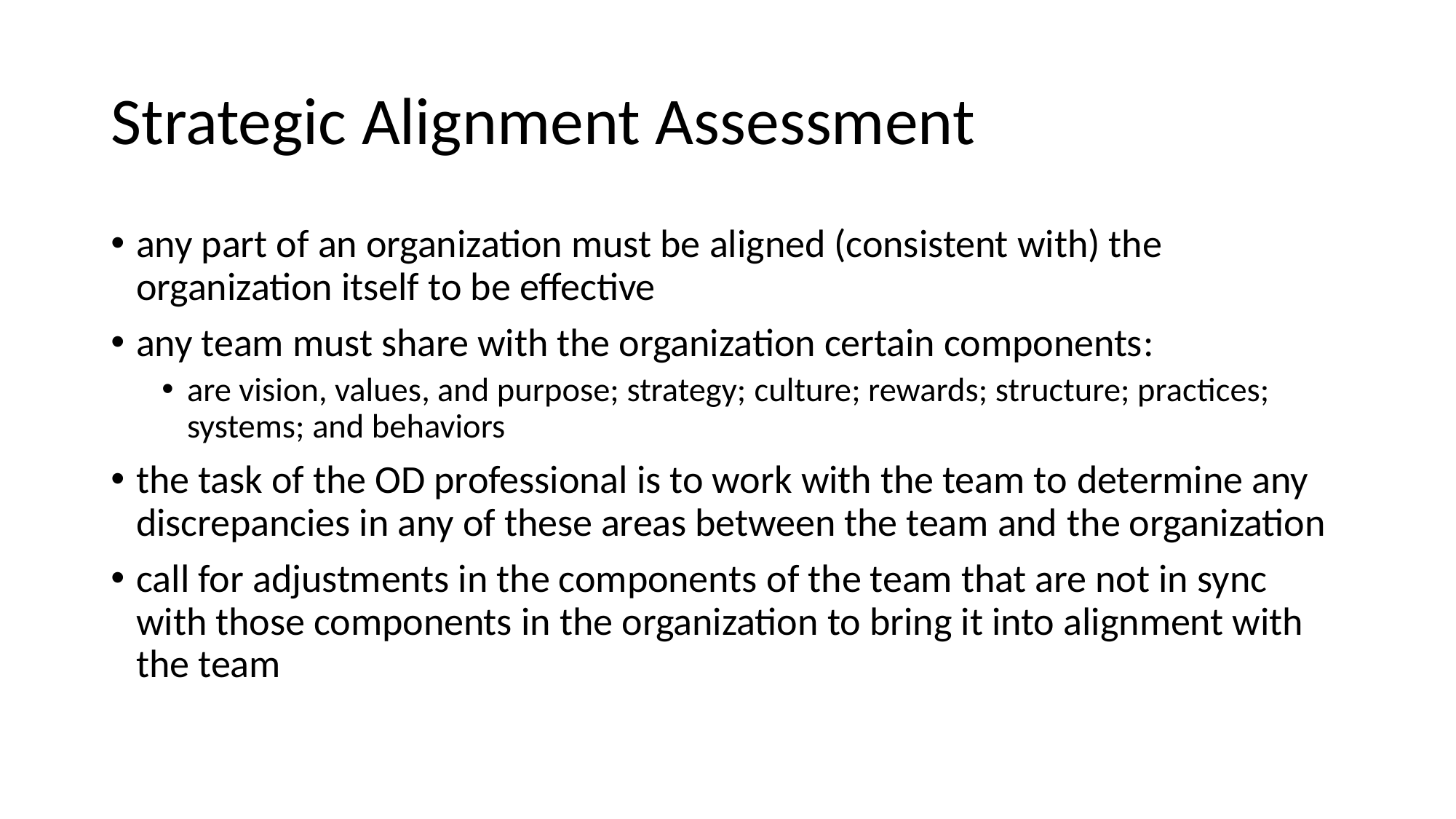

# Strategic Alignment Assessment
any part of an organization must be aligned (consistent with) the organization itself to be effective
any team must share with the organization certain components:
are vision, values, and purpose; strategy; culture; rewards; structure; practices; systems; and behaviors
the task of the OD professional is to work with the team to determine any discrepancies in any of these areas between the team and the organization
call for adjustments in the components of the team that are not in sync with those components in the organization to bring it into alignment with the team